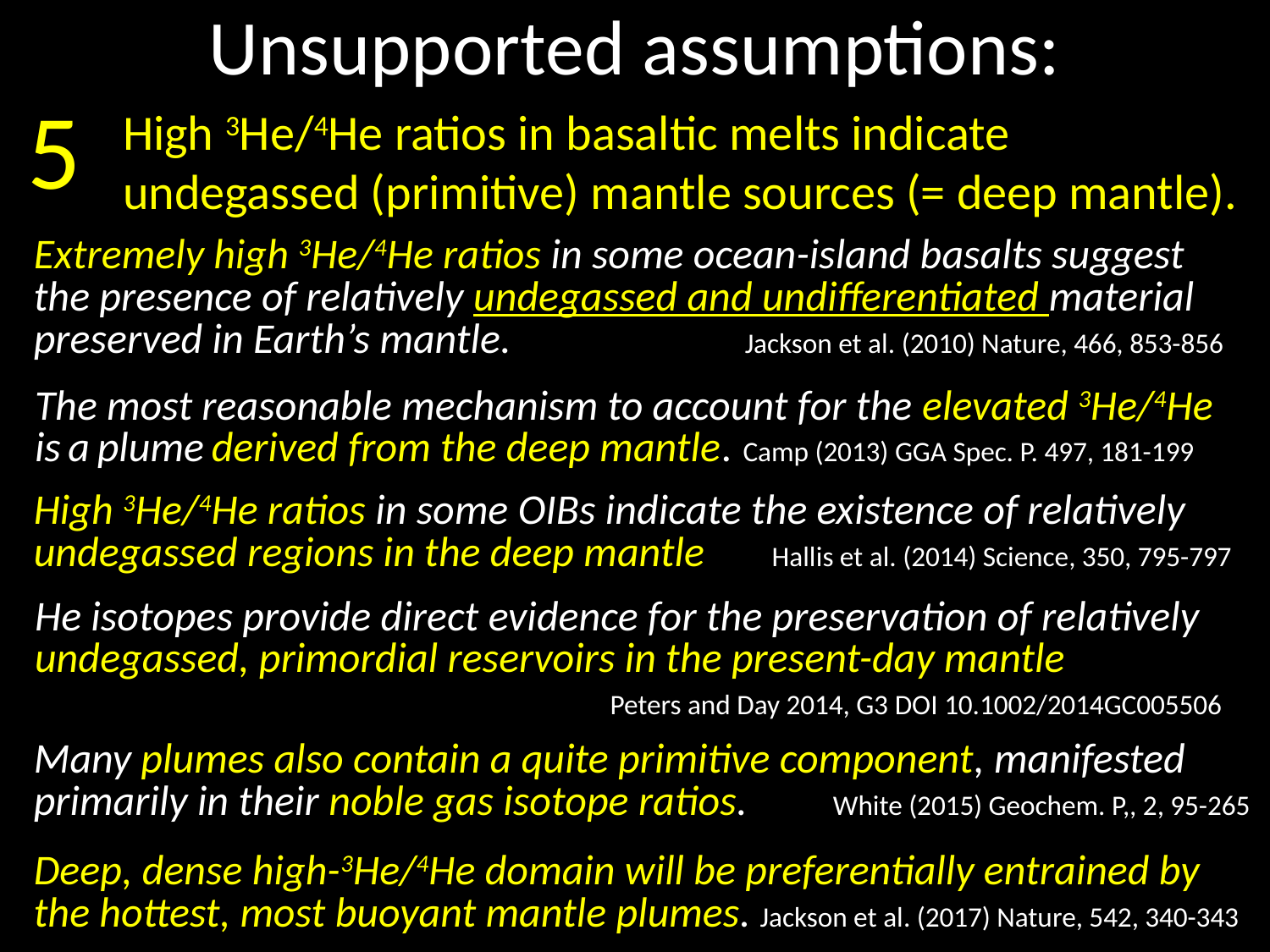

Unsupported assumptions:
5
High 3He/4He ratios in basaltic melts indicate undegassed (primitive) mantle sources (= deep mantle).
Extremely high 3He/4He ratios in some ocean-island basalts suggest the presence of relatively undegassed and undifferentiated material preserved in Earth’s mantle.		        Jackson et al. (2010) Nature, 466, 853-856
The most reasonable mechanism to account for the elevated 3He/4He is a plume derived from the deep mantle. Camp (2013) GGA Spec. P. 497, 181-199
High 3He/4He ratios in some OIBs indicate the existence of relatively undegassed regions in the deep mantle       Hallis et al. (2014) Science, 350, 795-797
He isotopes provide direct evidence for the preservation of relatively undegassed, primordial reservoirs in the present-day mantle 					      Peters and Day 2014, G3 DOI 10.1002/2014GC005506
Many plumes also contain a quite primitive component, manifested primarily in their noble gas isotope ratios.         White (2015) Geochem. P,, 2, 95-265
Deep, dense high-3He/4He domain will be preferentially entrained by the hottest, most buoyant mantle plumes. Jackson et al. (2017) Nature, 542, 340-343